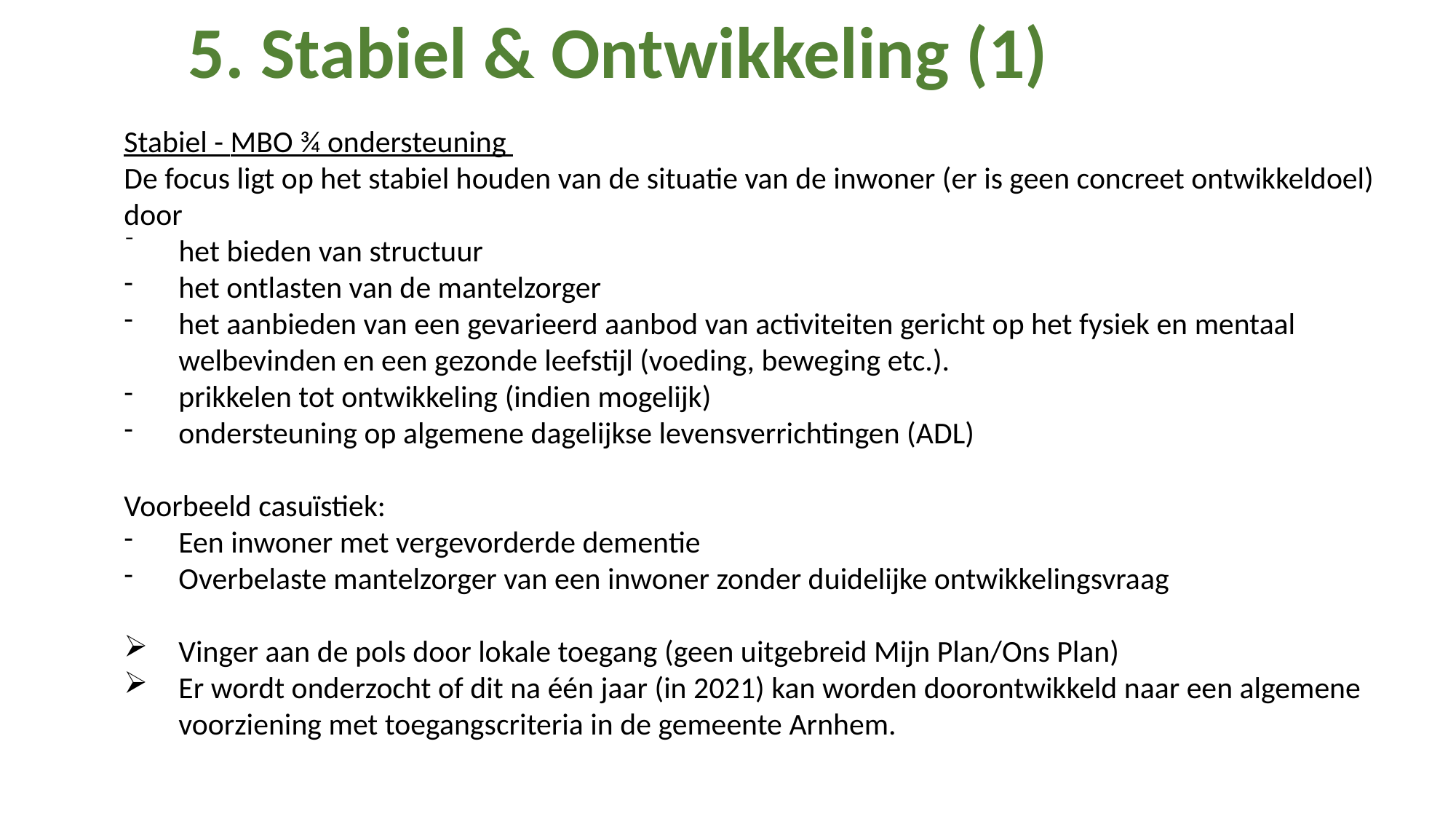

5. Stabiel & Ontwikkeling (1)
Stabiel - MBO ¾ ondersteuning
De focus ligt op het stabiel houden van de situatie van de inwoner (er is geen concreet ontwikkeldoel) door
  het bieden van structuur
het ontlasten van de mantelzorger
het aanbieden van een gevarieerd aanbod van activiteiten gericht op het fysiek en mentaal welbevinden en een gezonde leefstijl (voeding, beweging etc.).
prikkelen tot ontwikkeling (indien mogelijk)
ondersteuning op algemene dagelijkse levensverrichtingen (ADL)

Voorbeeld casuïstiek:
Een inwoner met vergevorderde dementie
Overbelaste mantelzorger van een inwoner zonder duidelijke ontwikkelingsvraag

Vinger aan de pols door lokale toegang (geen uitgebreid Mijn Plan/Ons Plan)
Er wordt onderzocht of dit na één jaar (in 2021) kan worden doorontwikkeld naar een algemene voorziening met toegangscriteria in de gemeente Arnhem.